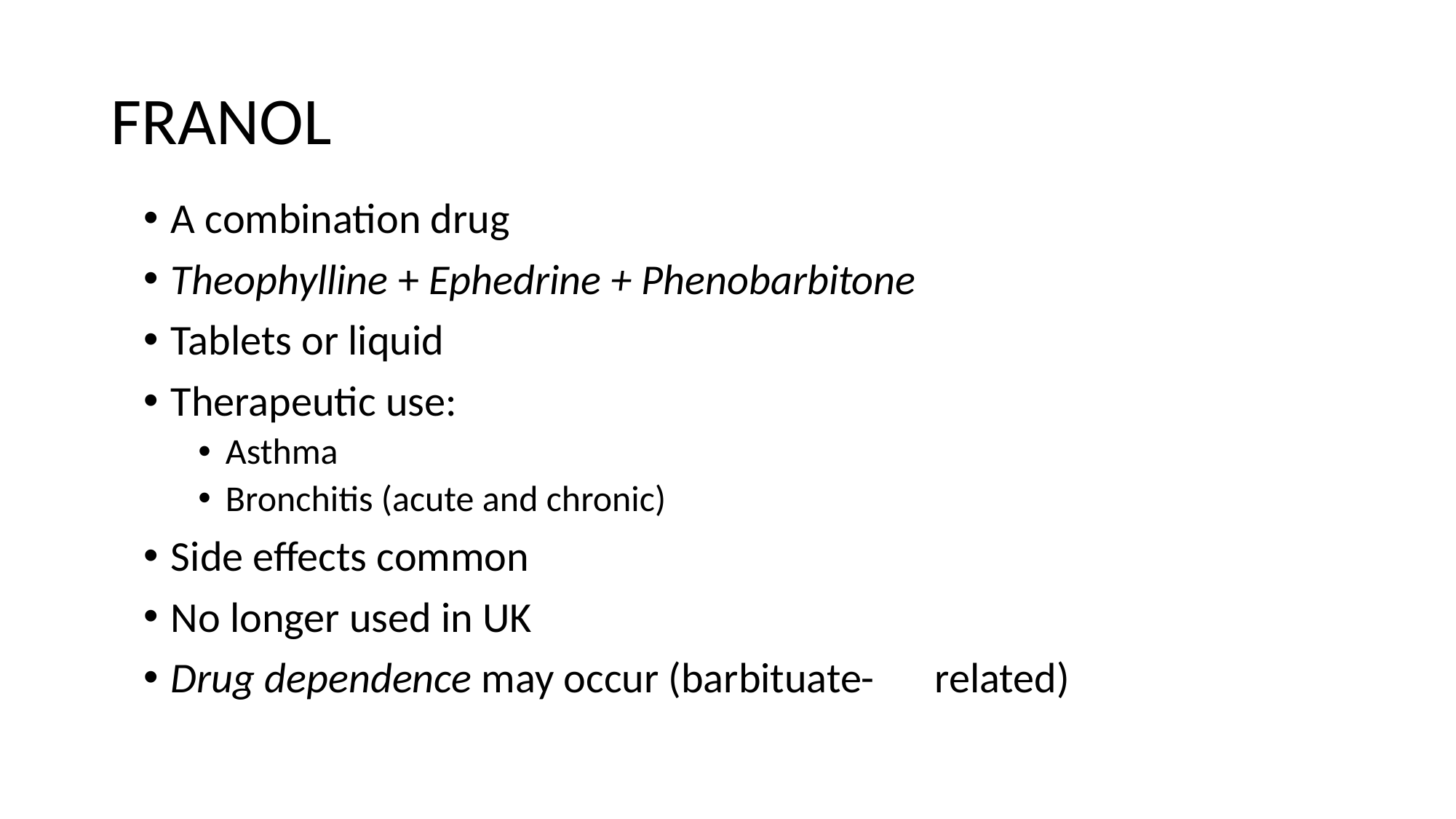

# FRANOL
A combination drug
Theophylline + Ephedrine + Phenobarbitone
Tablets or liquid
Therapeutic use:
Asthma
Bronchitis (acute and chronic)
Side effects common
No longer used in UK
Drug dependence may occur (barbituate-	related)